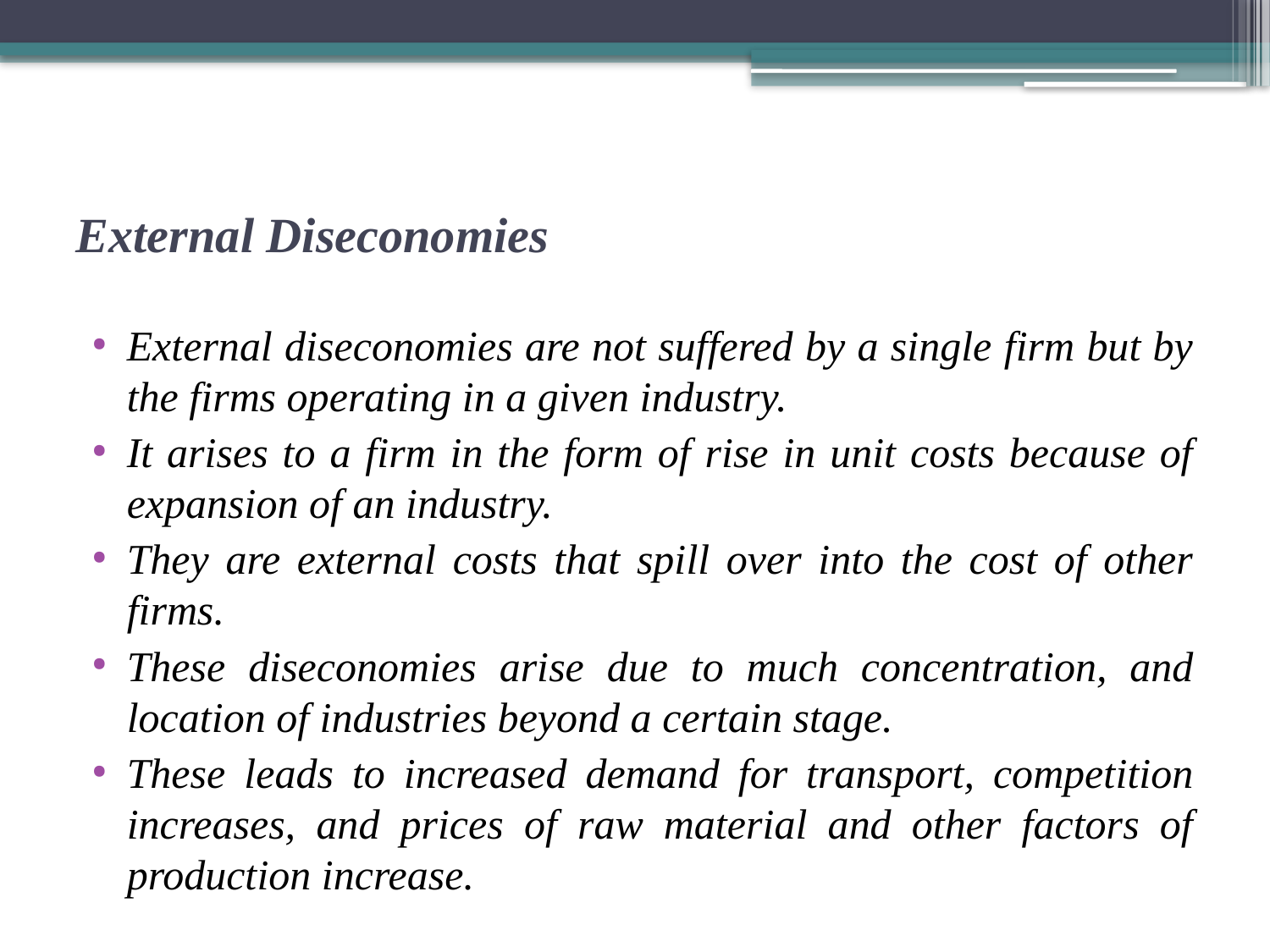

# External Diseconomies
External diseconomies are not suffered by a single firm but by the firms operating in a given industry.
It arises to a firm in the form of rise in unit costs because of expansion of an industry.
They are external costs that spill over into the cost of other firms.
These diseconomies arise due to much concentration, and location of industries beyond a certain stage.
These leads to increased demand for transport, competition increases, and prices of raw material and other factors of production increase.